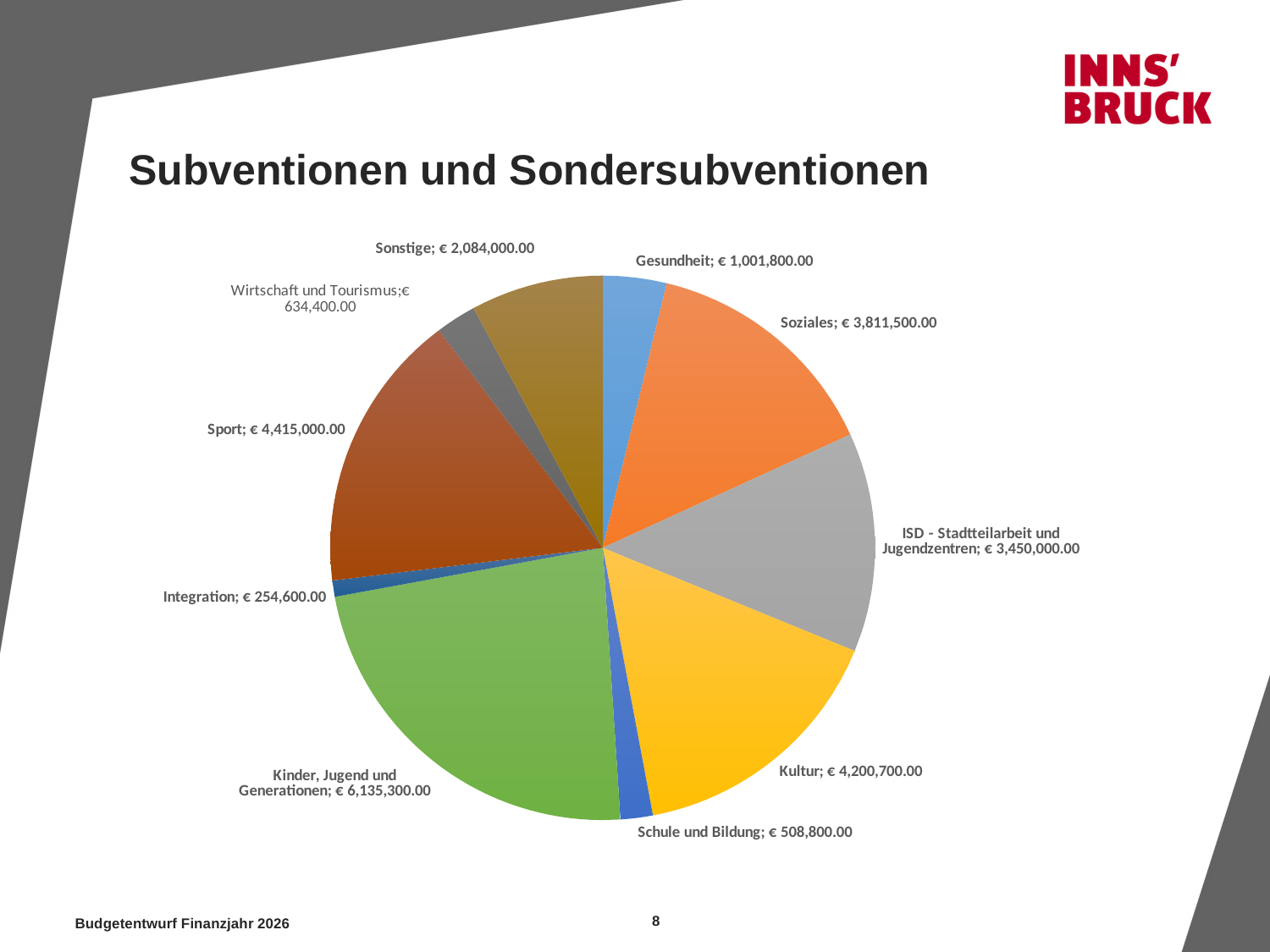

# Subventionen und Sondersubventionen

### Chart

| Category |  |
|---|---|
| Gesundheit | 1001800.0 |
| Soziales | 3811500.0 |
| ISD - Stadtteilarbeit und Jugendzentren | 3450000.0 |
| Kultur | 4200700.0 |
| Schule und Bildung | 508800.0 |
| Kinder, Jugend und Generationen | 6135300.0 |
| Integration | 254600.0 |
| Sport | 4415000.0 |
| Wirtschaft und Tourismus | 634400.0 |
| Sonstige | 2084000.0 |
8
Budgetentwurf Finanzjahr 2026